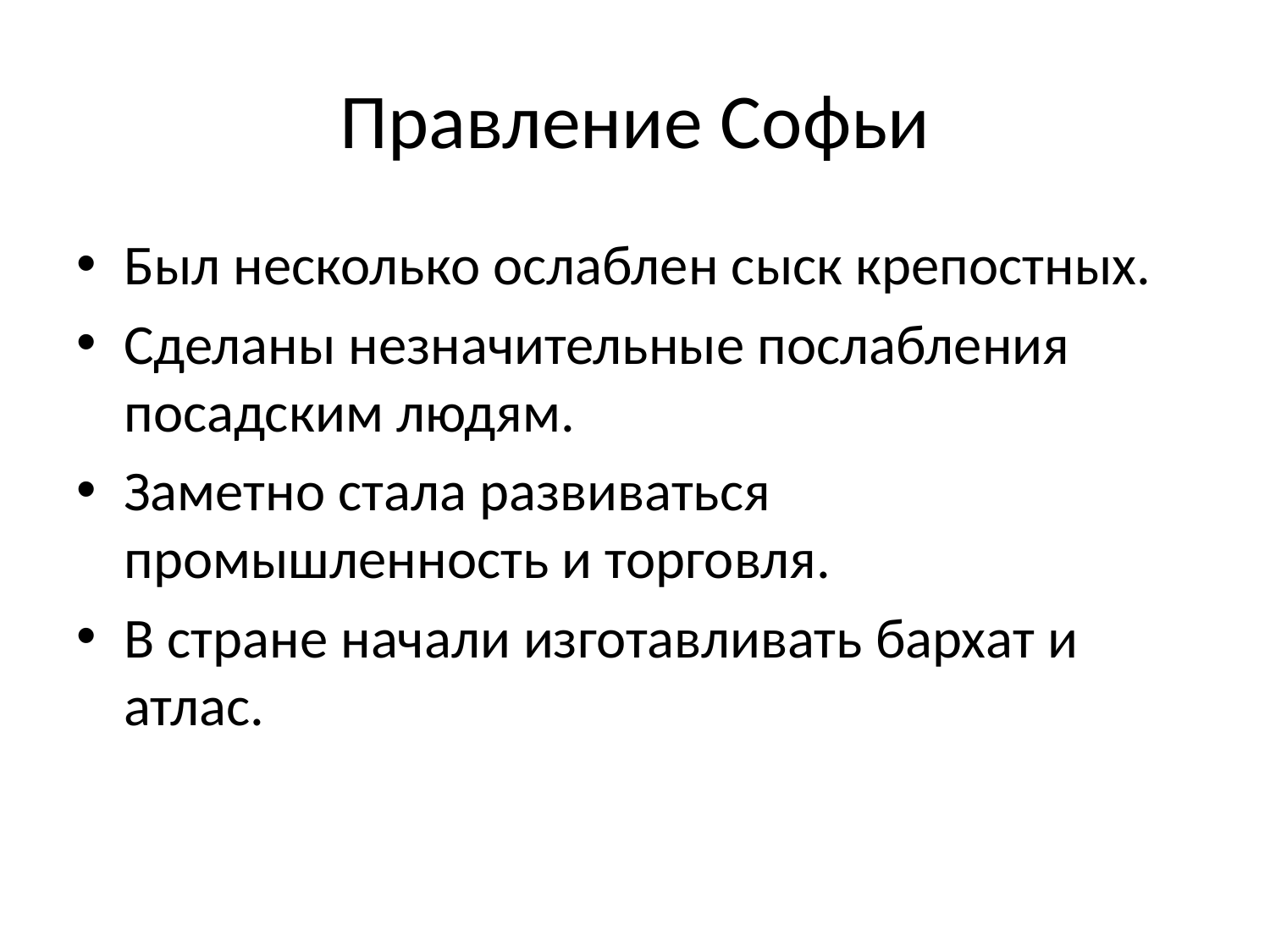

# Правление Софьи
Был несколько ослаблен сыск крепостных.
Сделаны незначительные послабления посадским людям.
Заметно стала развиваться промышленность и торговля.
В стране начали изготавливать бархат и атлас.